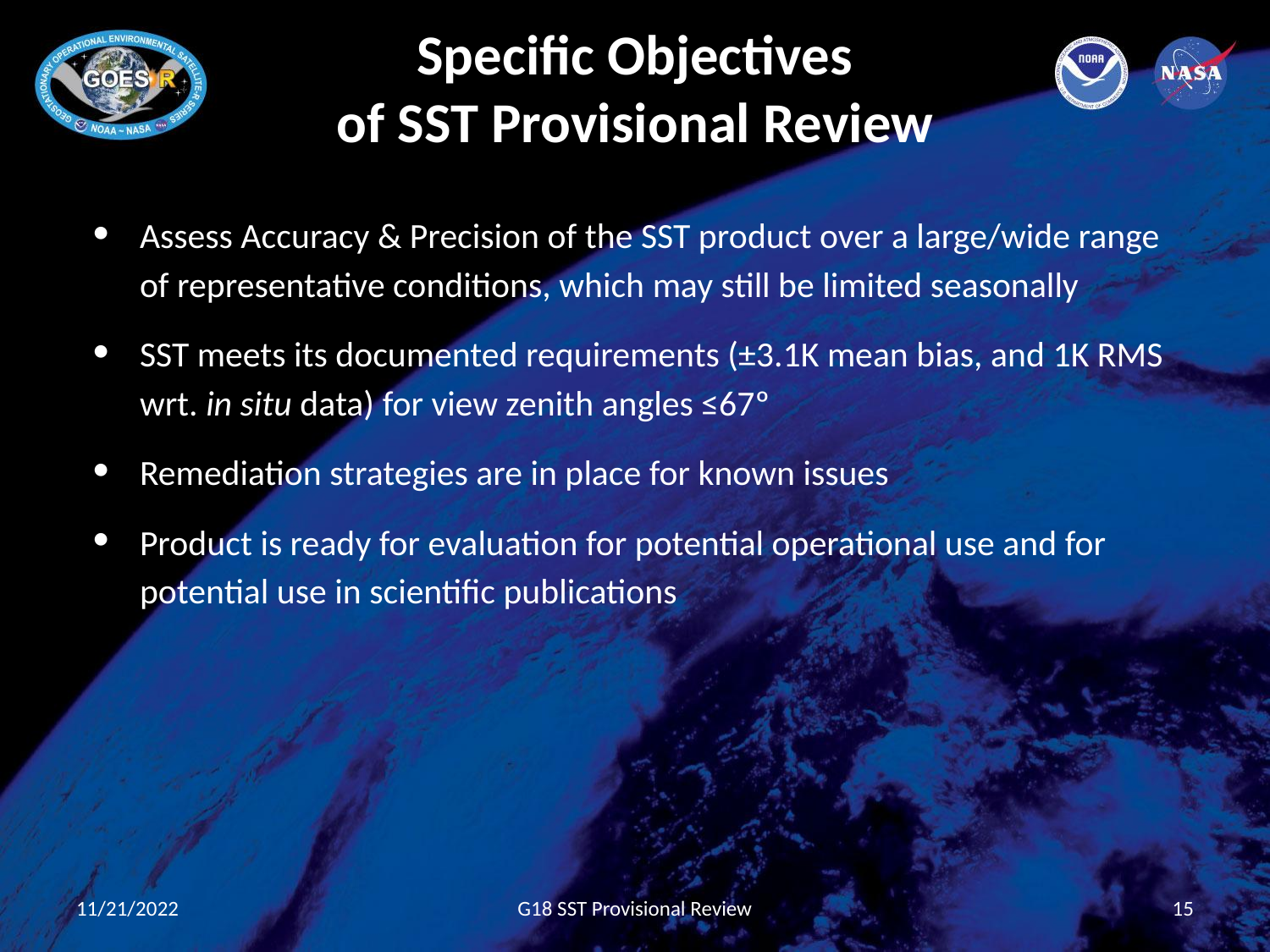

Specific Objectives
of SST Provisional Review
Assess Accuracy & Precision of the SST product over a large/wide range of representative conditions, which may still be limited seasonally
SST meets its documented requirements (±3.1K mean bias, and 1K RMS wrt. in situ data) for view zenith angles ≤67º
Remediation strategies are in place for known issues
Product is ready for evaluation for potential operational use and for potential use in scientific publications
11/21/2022
G18 SST Provisional Review
15